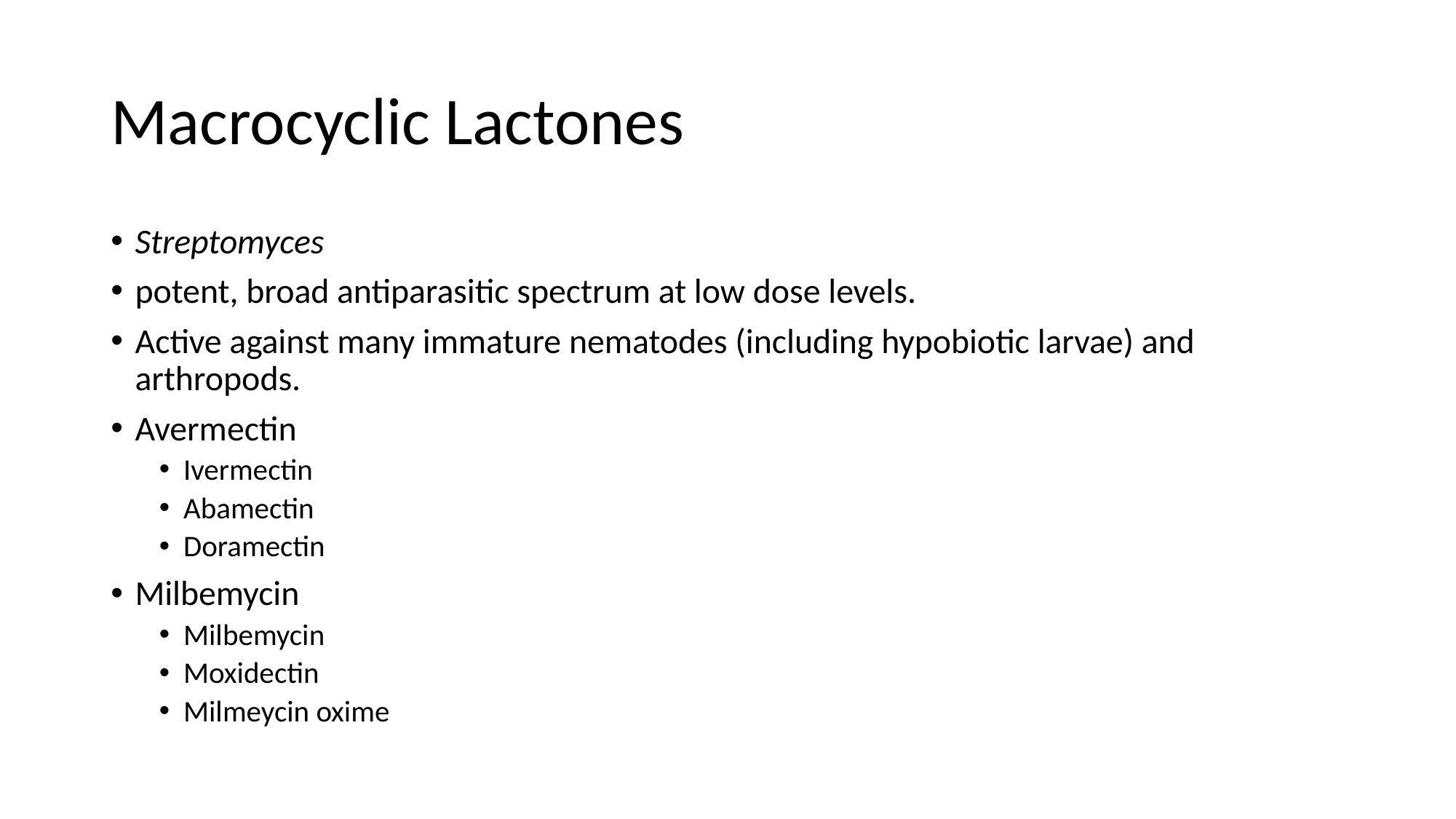

# Macrocyclic Lactones
Streptomyces
potent, broad antiparasitic spectrum at low dose levels.
Active against many immature nematodes (including hypobiotic larvae) and arthropods.
Avermectin
Ivermectin
Abamectin
Doramectin
Milbemycin
Milbemycin
Moxidectin
Milmeycin oxime